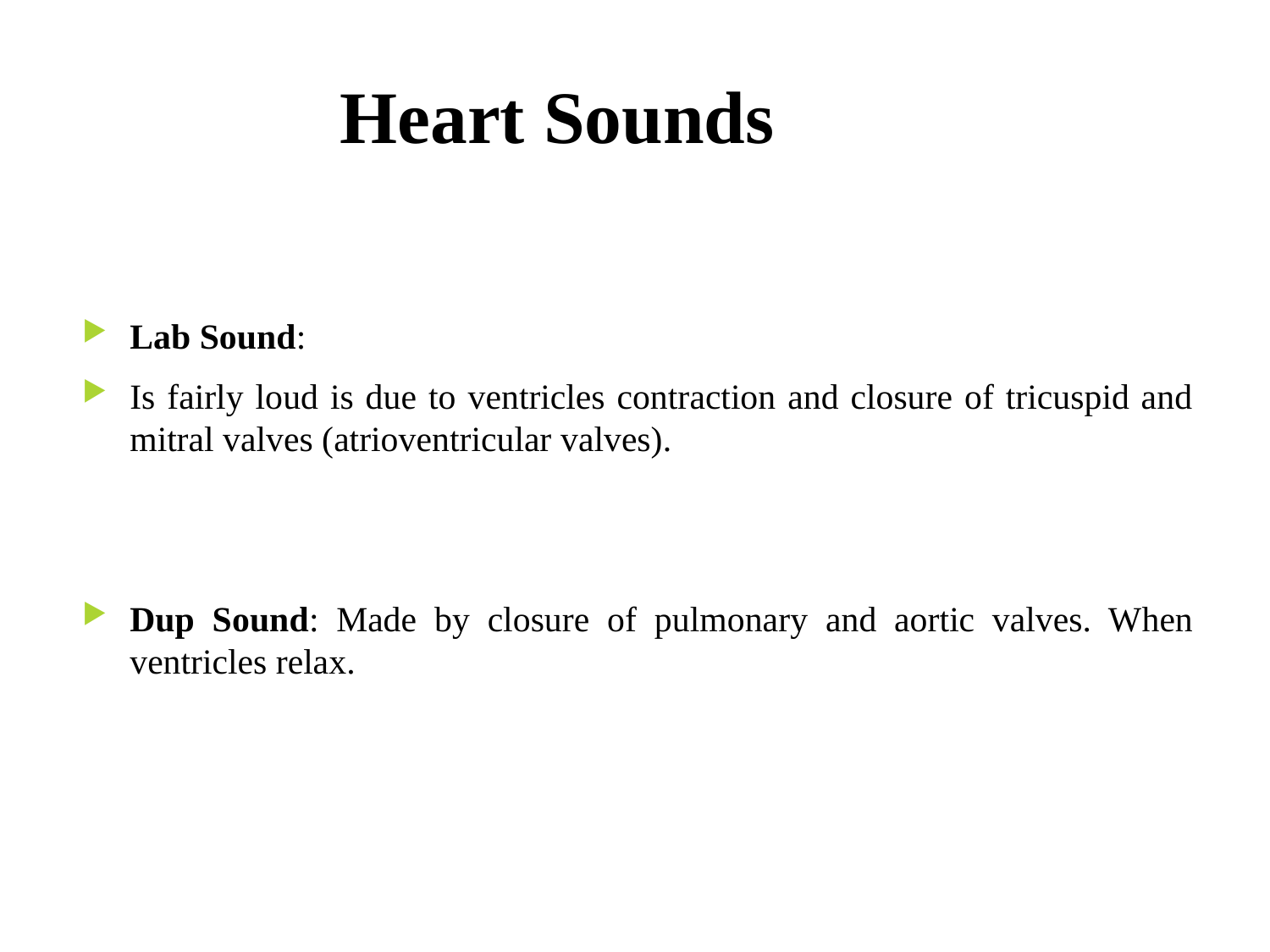

# Heart Sounds

Lab Sound:
Is fairly loud is due to ventricles contraction and closure of tricuspid and mitral valves (atrioventricular valves).

Dup Sound: Made by closure of pulmonary and aortic valves. When ventricles relax.